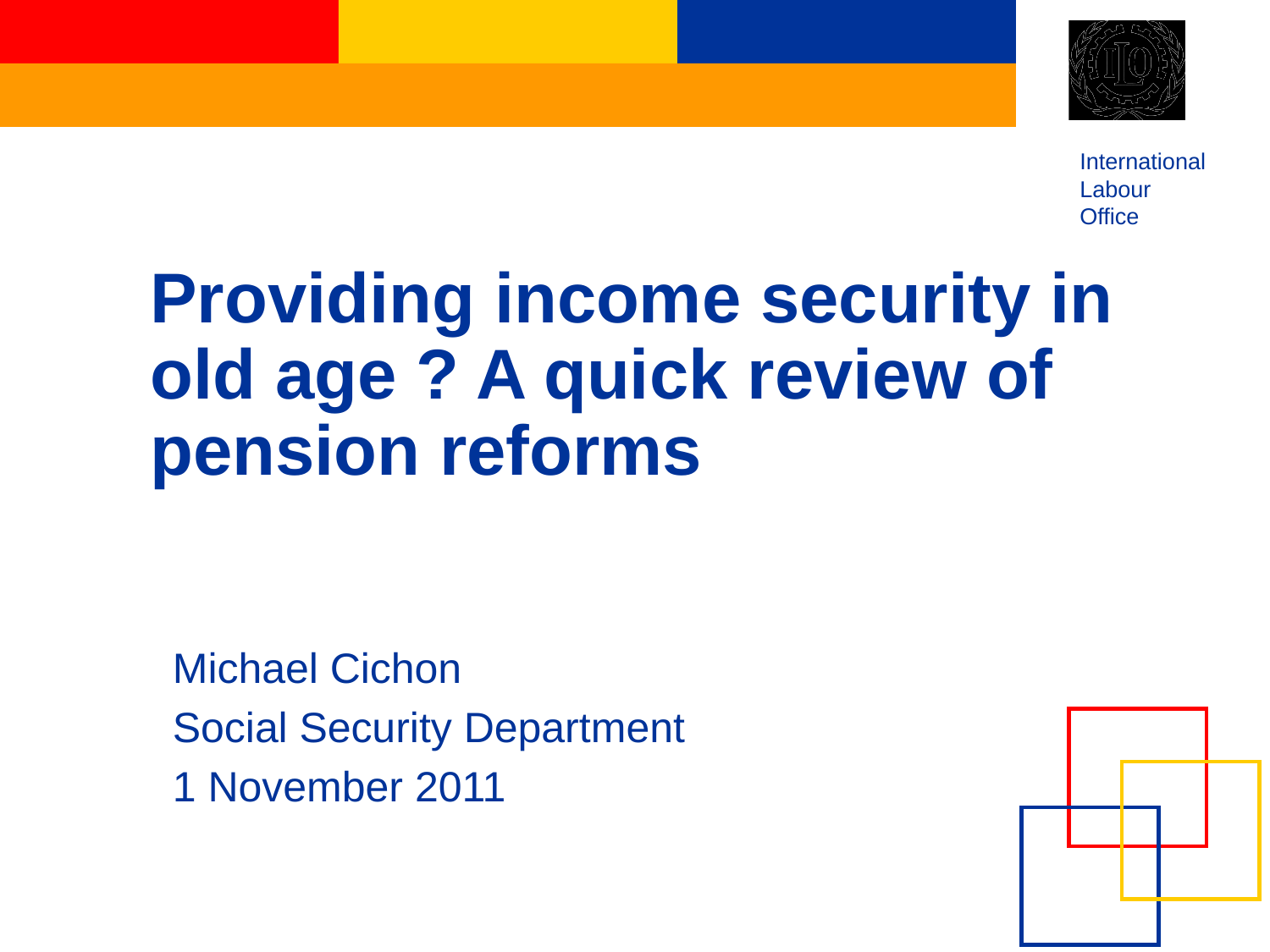

Providing income security in old age ? A quick review of pension reforms
	 Michael Cichon
	 Social Security Department
	 1 November 2011